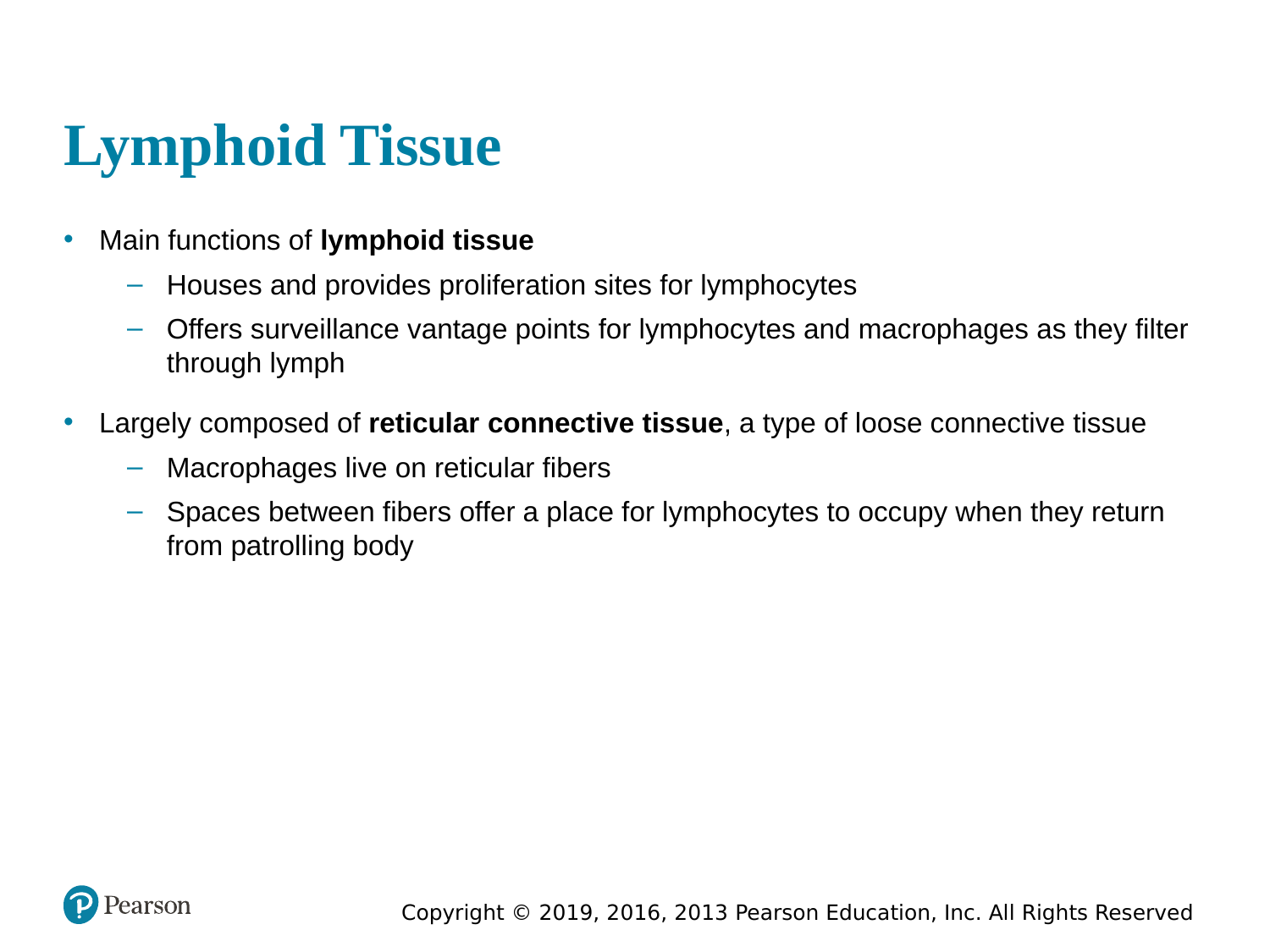

# Lymphoid Tissue
Main functions of lymphoid tissue
Houses and provides proliferation sites for lymphocytes
Offers surveillance vantage points for lymphocytes and macrophages as they filter through lymph
Largely composed of reticular connective tissue, a type of loose connective tissue
Macrophages live on reticular fibers
Spaces between fibers offer a place for lymphocytes to occupy when they return from patrolling body